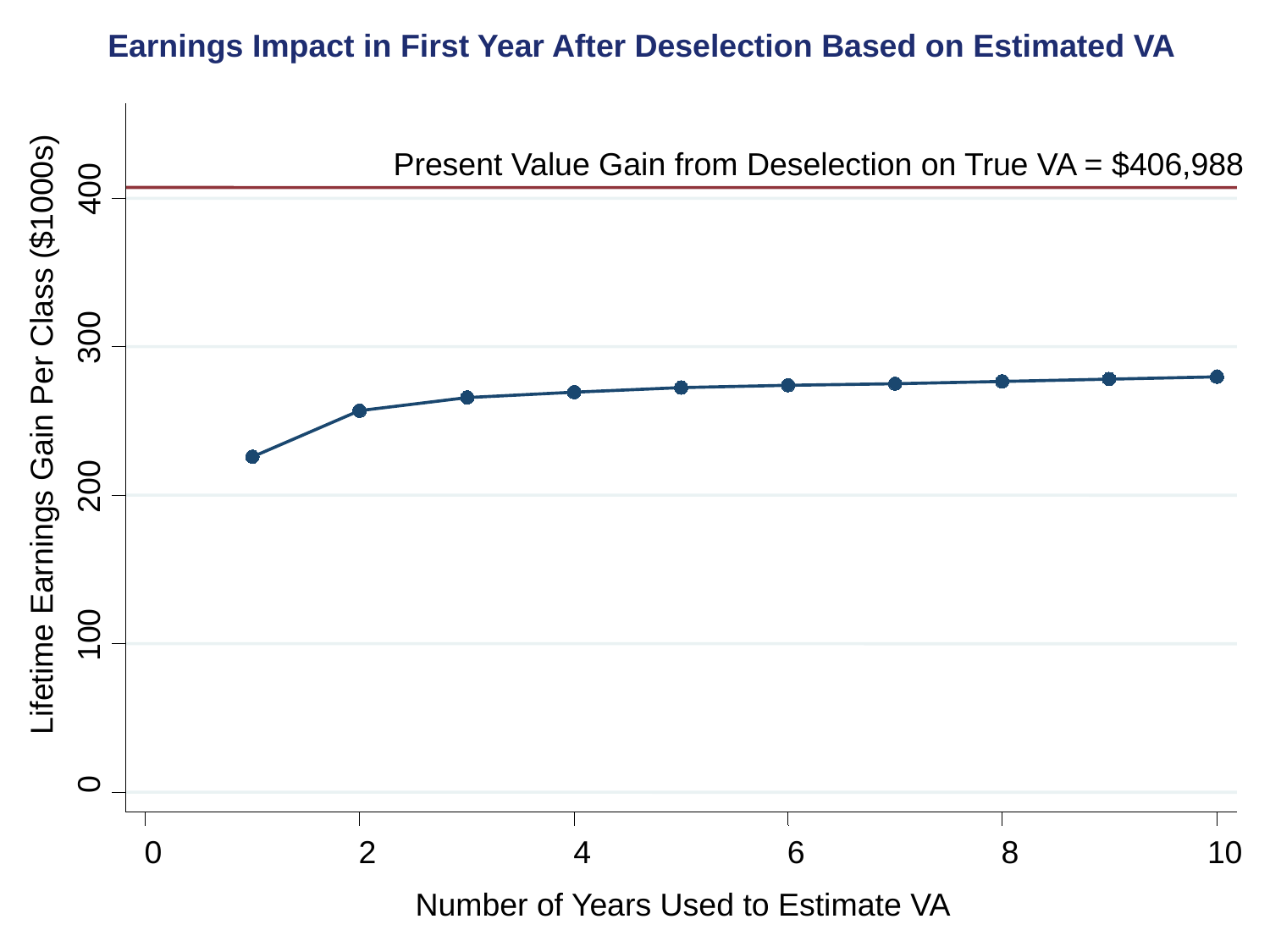

Earnings Impact in First Year After Deselection Based on Estimated VA

Present Value Gain from Deselection on True VA = $406,988
400

300

Lifetime Earnings Gain Per Class ($1000s)

200

100

0

0
2
4
6
8
10
Number of Years Used to Estimate VA